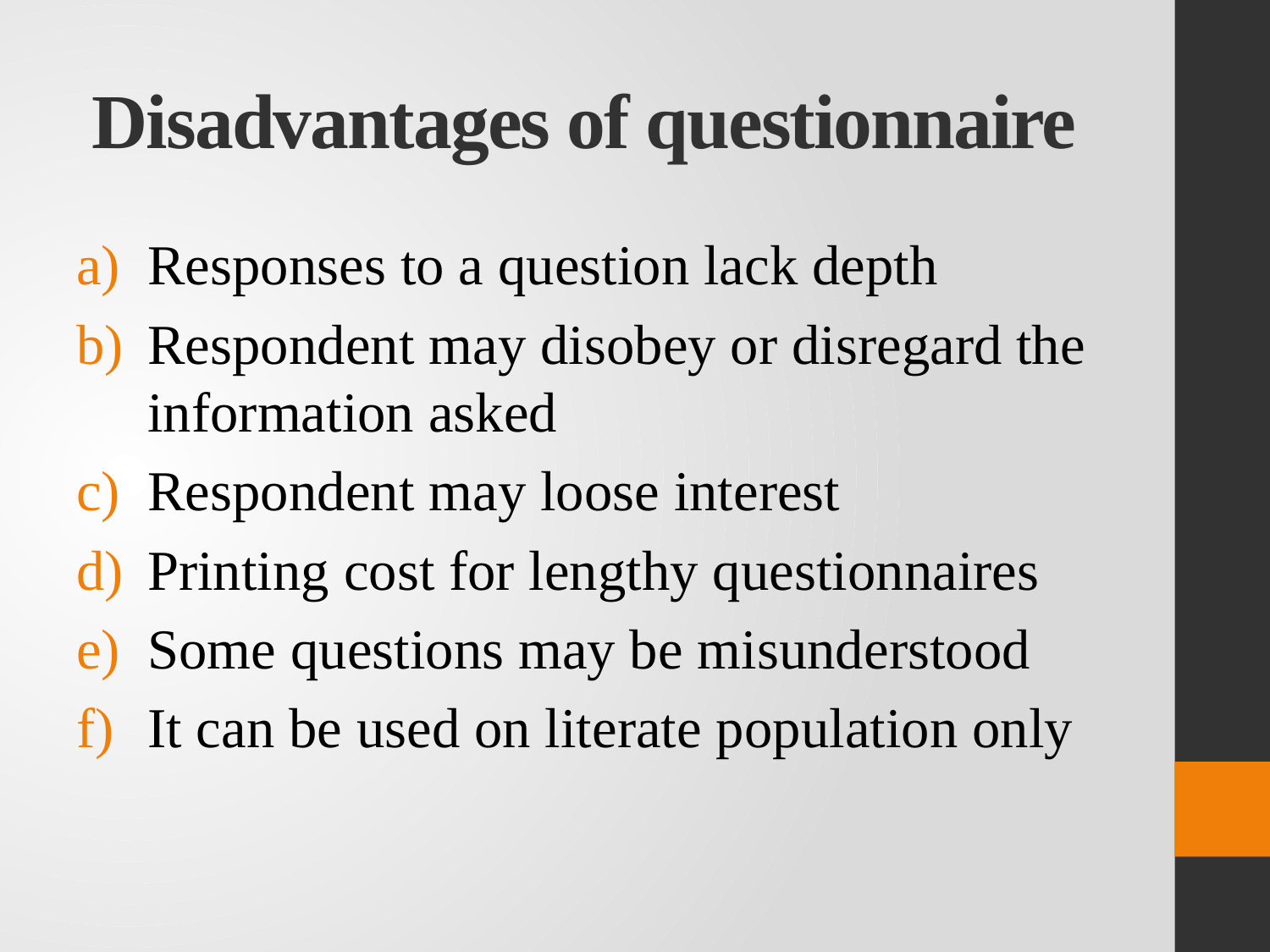

# Disadvantages of questionnaire
Responses to a question lack depth
Respondent may disobey or disregard the information asked
Respondent may loose interest
Printing cost for lengthy questionnaires
Some questions may be misunderstood
It can be used on literate population only